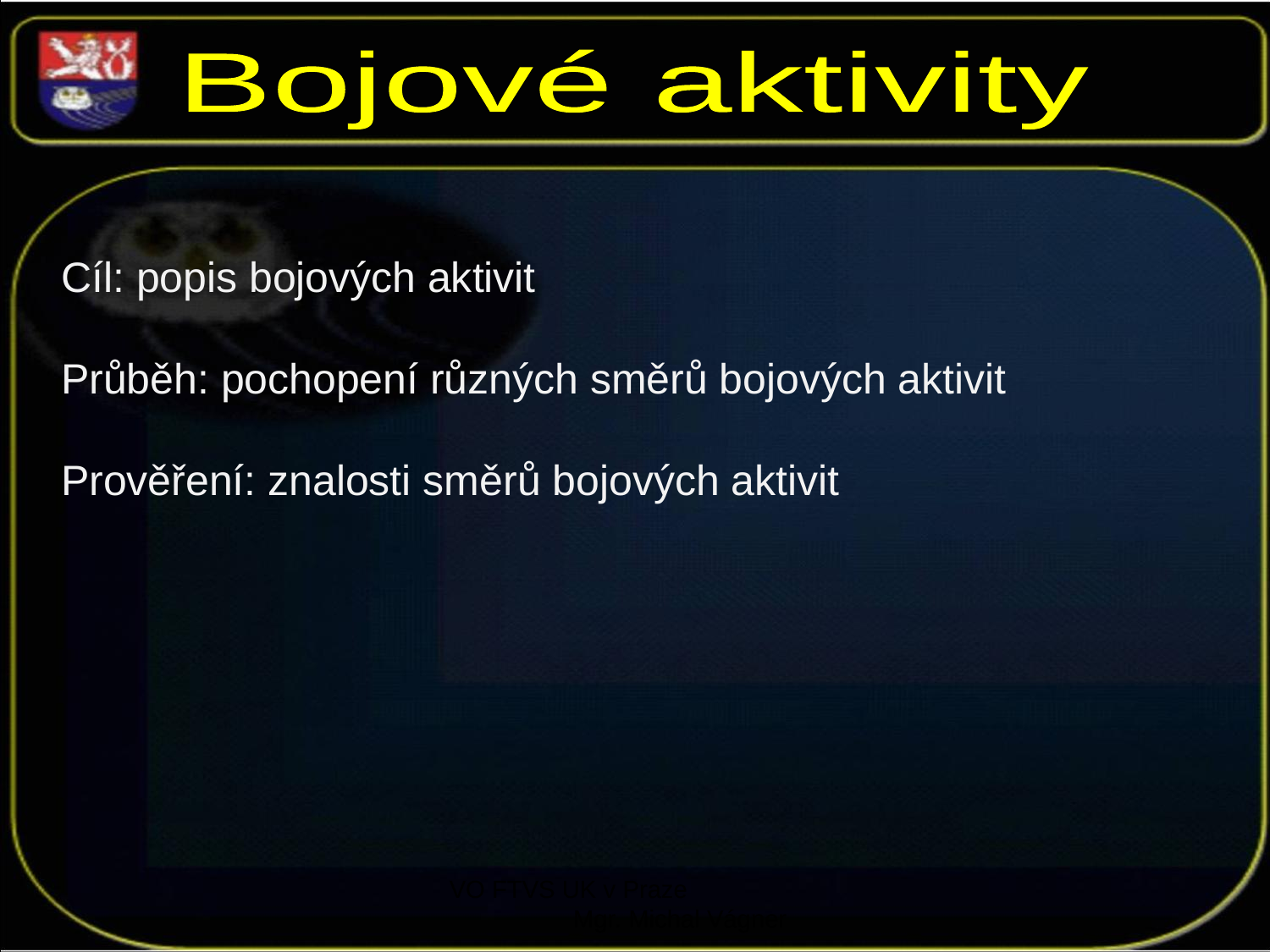

Bojové aktivity
Cíl: popis bojových aktivit
Průběh: pochopení různých směrů bojových aktivit
Prověření: znalosti směrů bojových aktivit

VO FTVS UK v Praze                                   Mgr. Michal Vágner